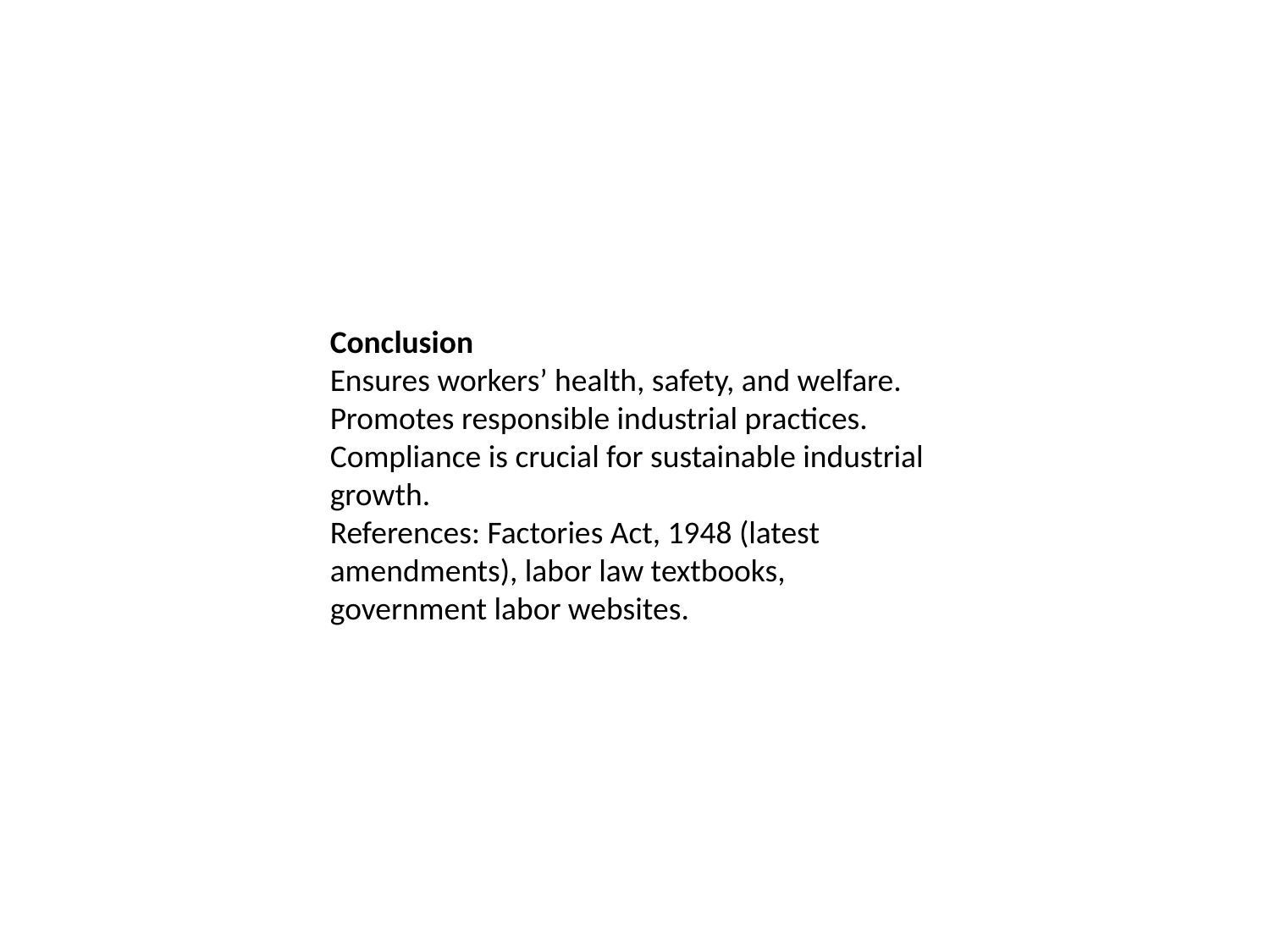

Conclusion
Ensures workers’ health, safety, and welfare.
Promotes responsible industrial practices.
Compliance is crucial for sustainable industrial growth.
References: Factories Act, 1948 (latest amendments), labor law textbooks, government labor websites.